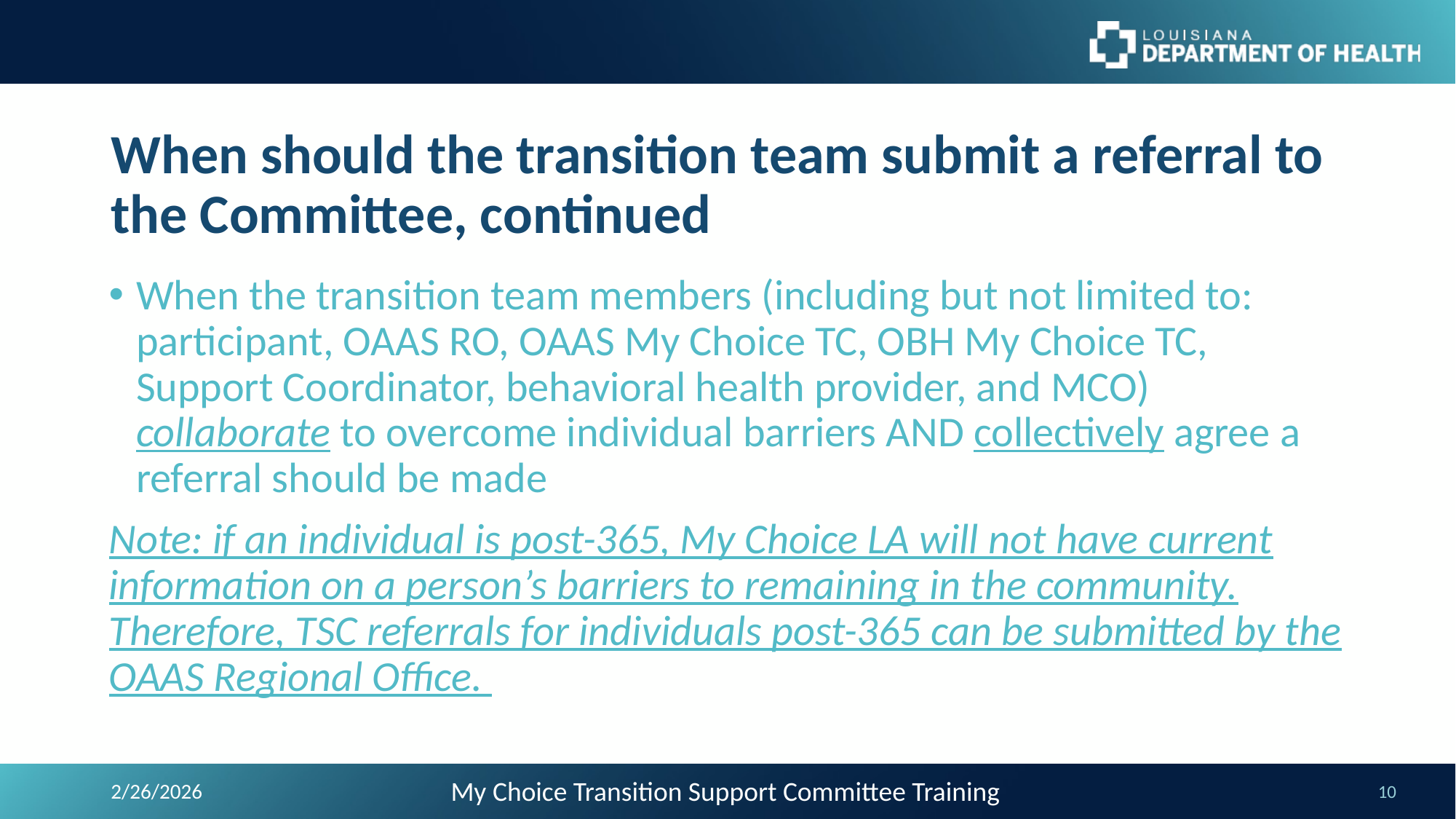

# When should the transition team submit a referral to the Committee, continued
When the transition team members (including but not limited to: participant, OAAS RO, OAAS My Choice TC, OBH My Choice TC, Support Coordinator, behavioral health provider, and MCO) collaborate to overcome individual barriers AND collectively agree a referral should be made
Note: if an individual is post-365, My Choice LA will not have current information on a person’s barriers to remaining in the community. Therefore, TSC referrals for individuals post-365 can be submitted by the OAAS Regional Office.
My Choice Transition Support Committee Training
2/26/2026
10